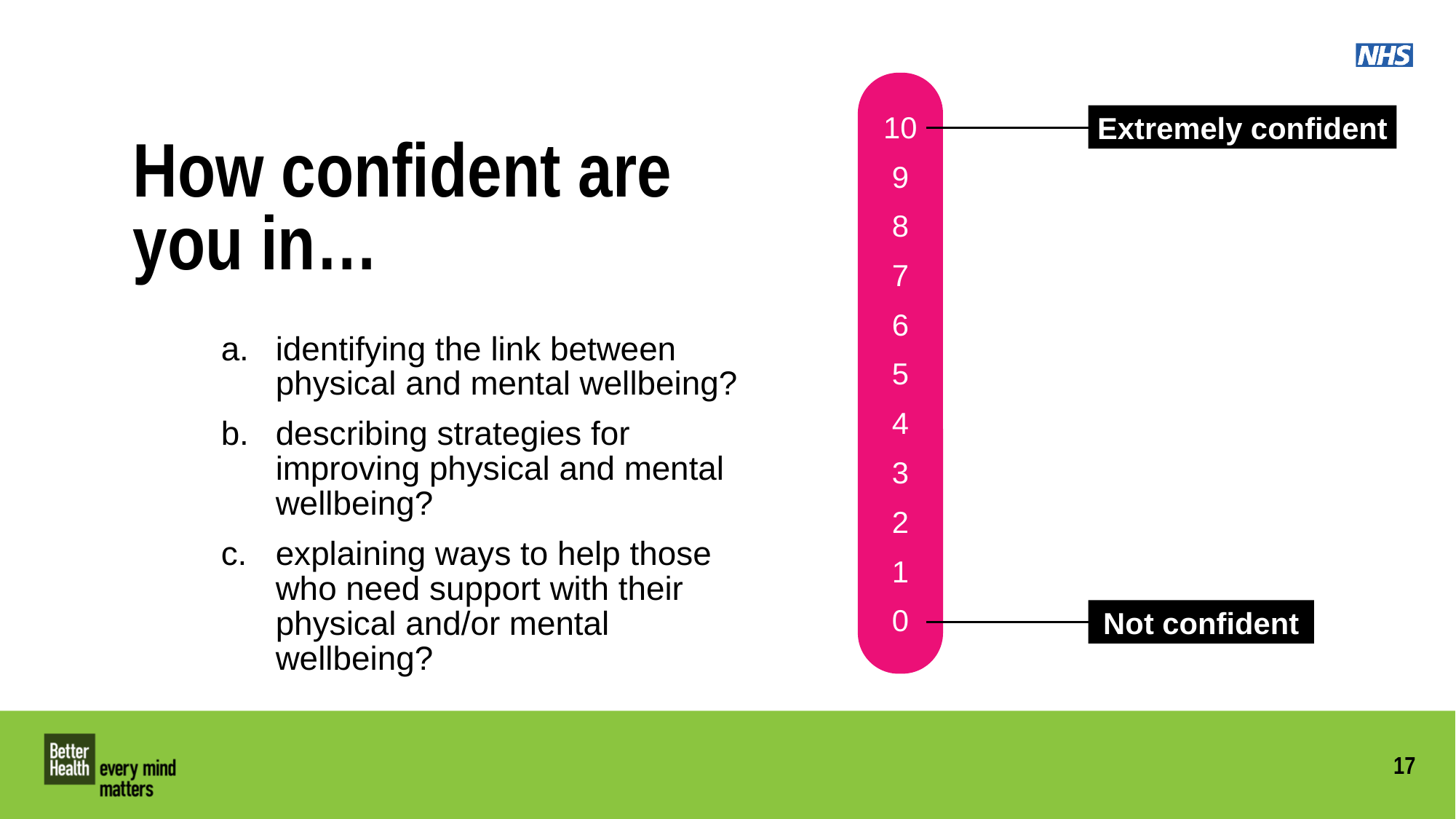

10
Extremely confident
# How confident are you in…
9
8
7
6
identifying the link between physical and mental wellbeing?
describing strategies for improving physical and mental wellbeing?
explaining ways to help those who need support with their physical and/or mental wellbeing?
5
4
3
2
1
0
Not confident